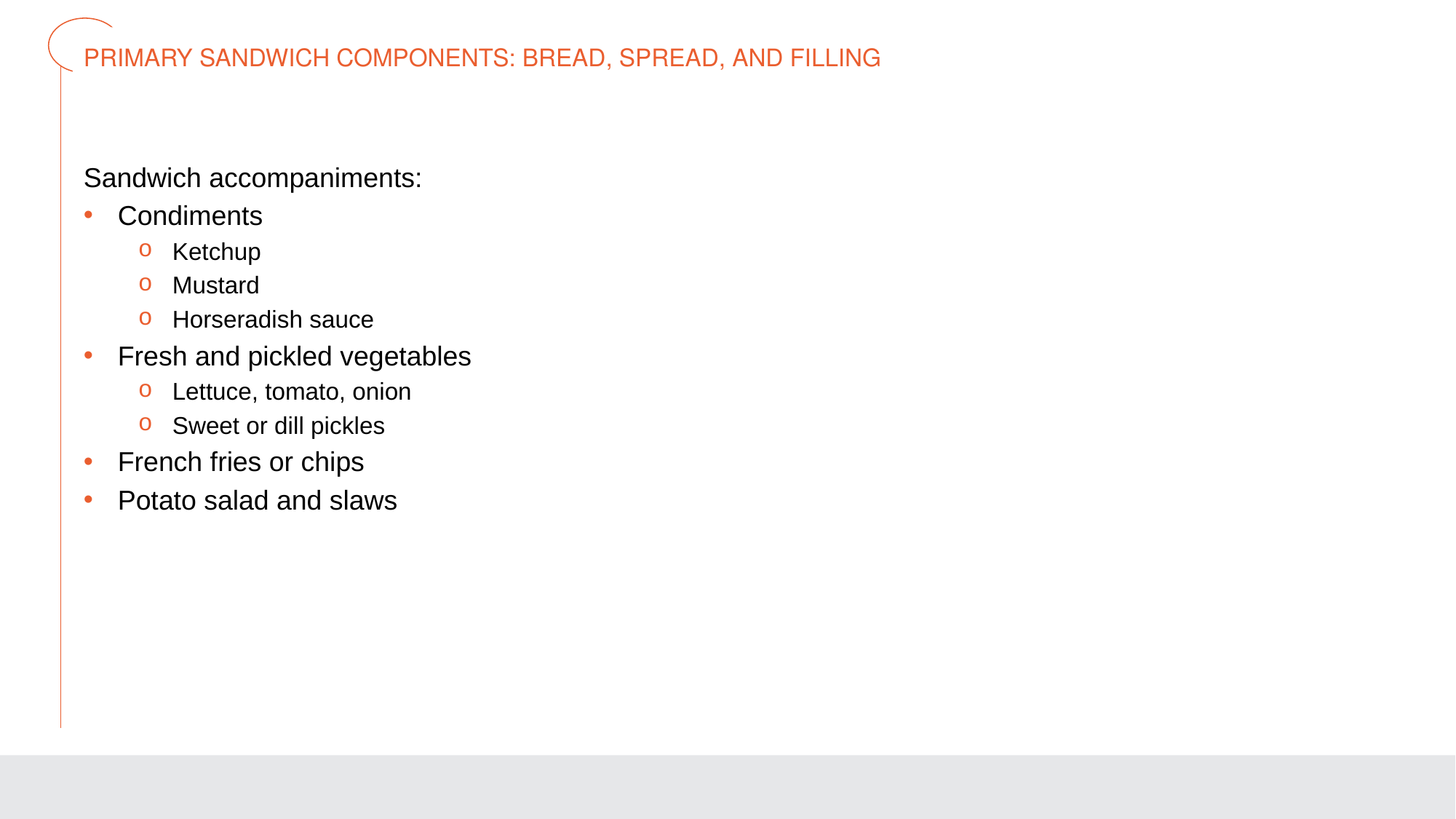

# PRIMARY SANDWICH COMPONENTS: BREAD, SPREAD, AND FILLING
Sandwich accompaniments:
Condiments
Ketchup
Mustard
Horseradish sauce
Fresh and pickled vegetables
Lettuce, tomato, onion
Sweet or dill pickles
French fries or chips
Potato salad and slaws